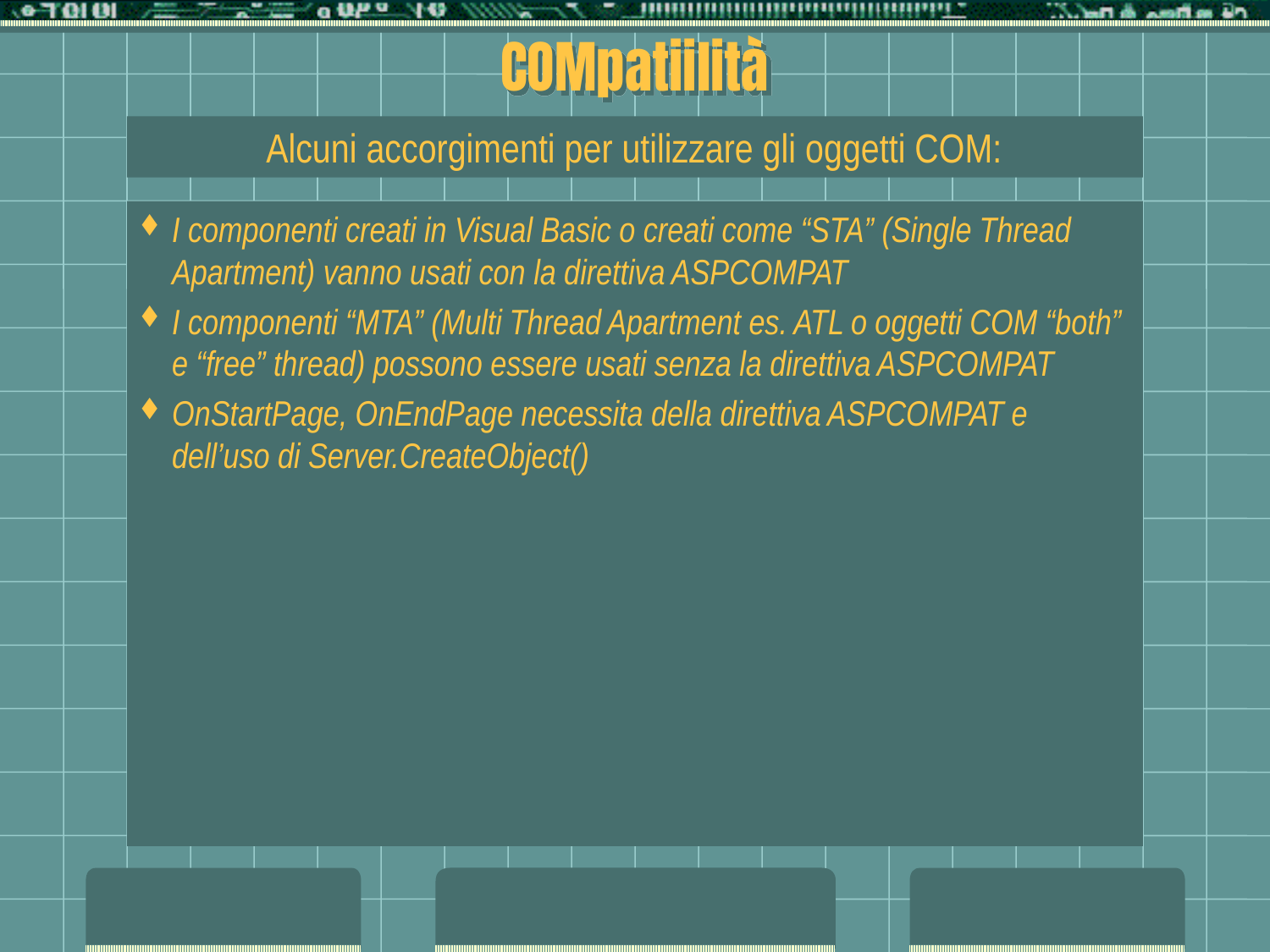

# COMpatiilità
Alcuni accorgimenti per utilizzare gli oggetti COM:
I componenti creati in Visual Basic o creati come “STA” (Single Thread Apartment) vanno usati con la direttiva ASPCOMPAT
I componenti “MTA” (Multi Thread Apartment es. ATL o oggetti COM “both” e “free” thread) possono essere usati senza la direttiva ASPCOMPAT
OnStartPage, OnEndPage necessita della direttiva ASPCOMPAT e dell’uso di Server.CreateObject()